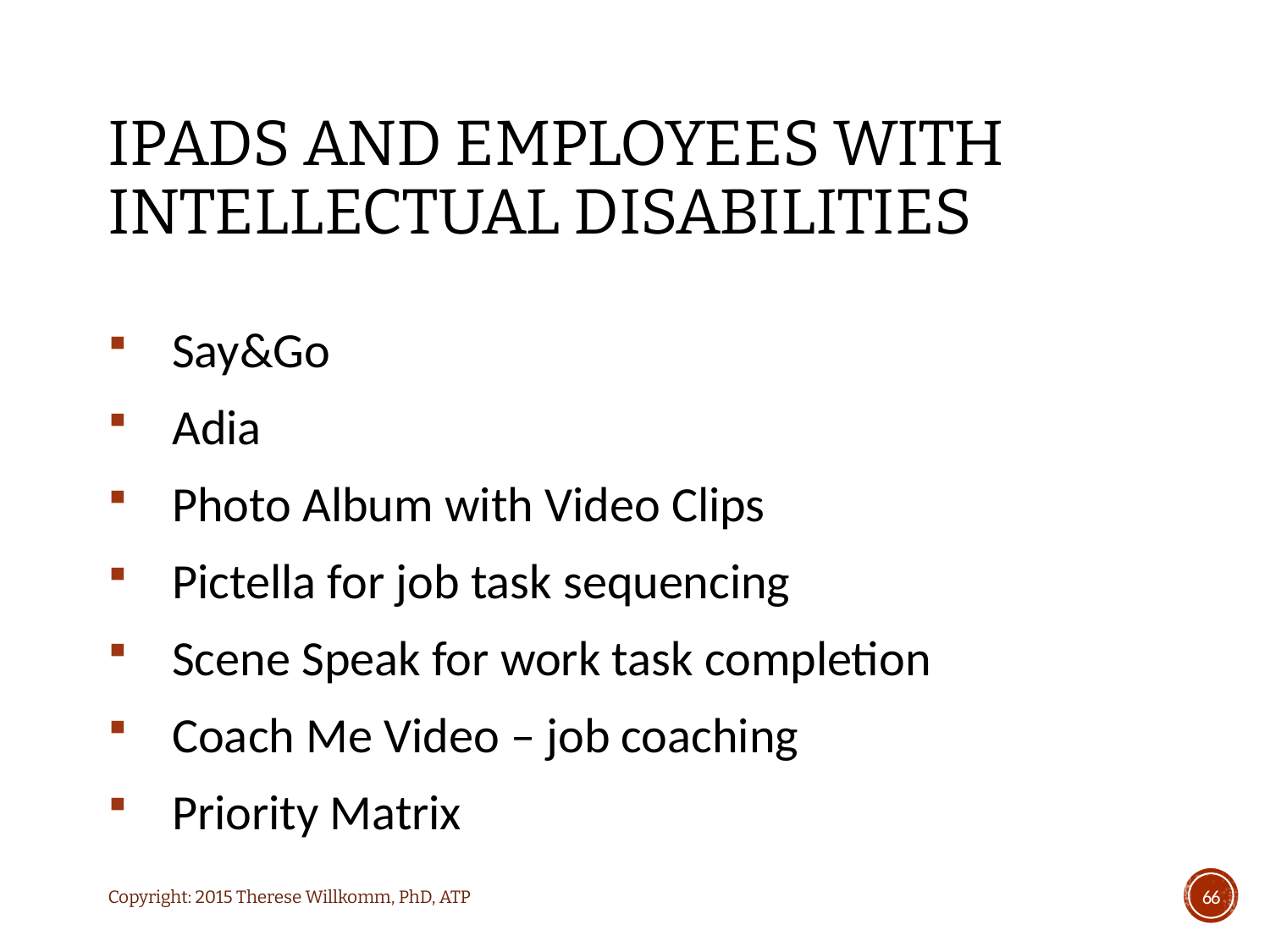

# iPADs and Employees with Intellectual Disabilities
Say&Go
Adia
Photo Album with Video Clips
Pictella for job task sequencing
Scene Speak for work task completion
Coach Me Video – job coaching
Priority Matrix
Copyright: 2015 Therese Willkomm, PhD, ATP
66